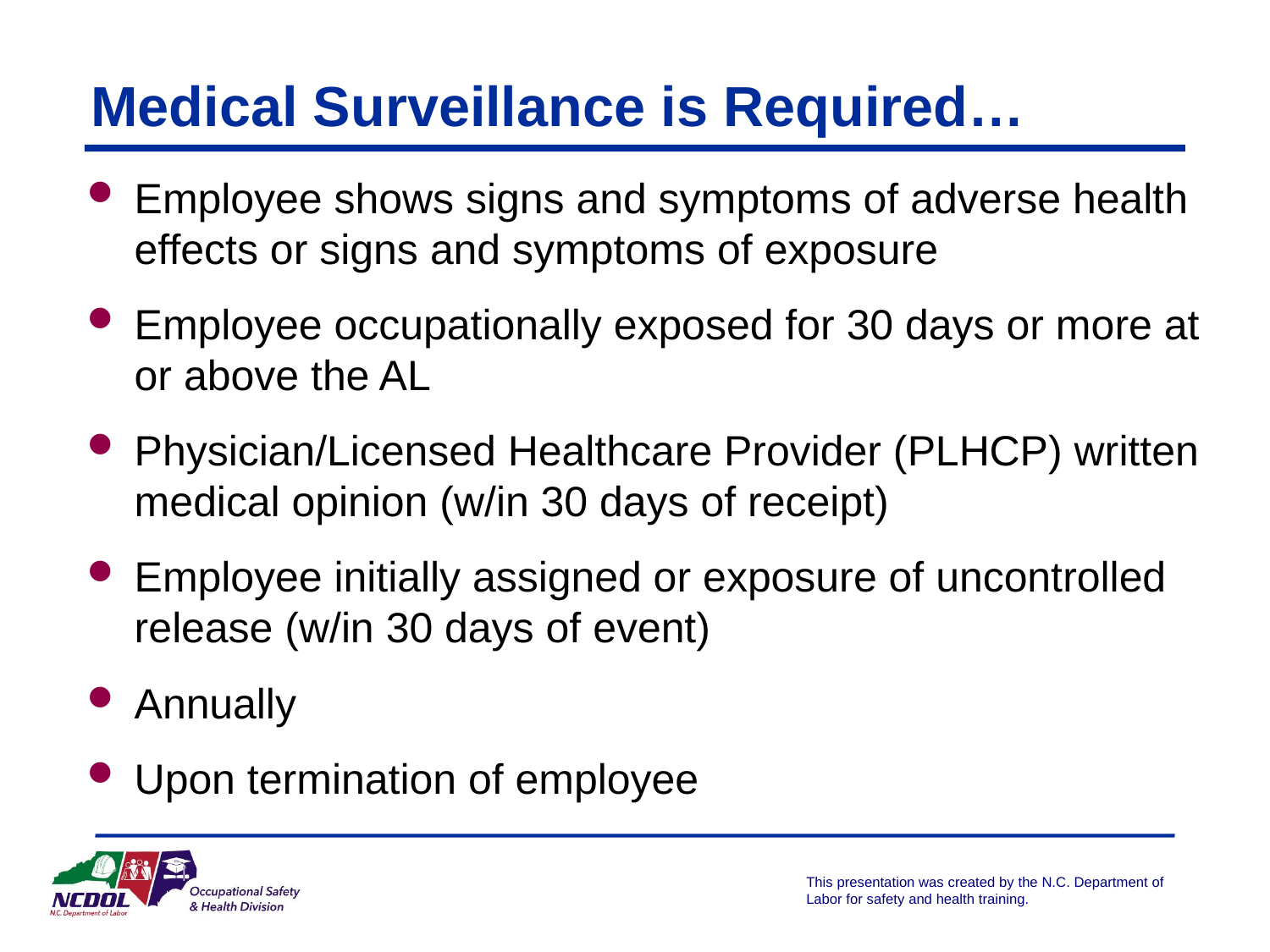

# Medical Surveillance is Required…
Employee shows signs and symptoms of adverse health effects or signs and symptoms of exposure
Employee occupationally exposed for 30 days or more at or above the AL
Physician/Licensed Healthcare Provider (PLHCP) written medical opinion (w/in 30 days of receipt)
Employee initially assigned or exposure of uncontrolled release (w/in 30 days of event)
Annually
Upon termination of employee